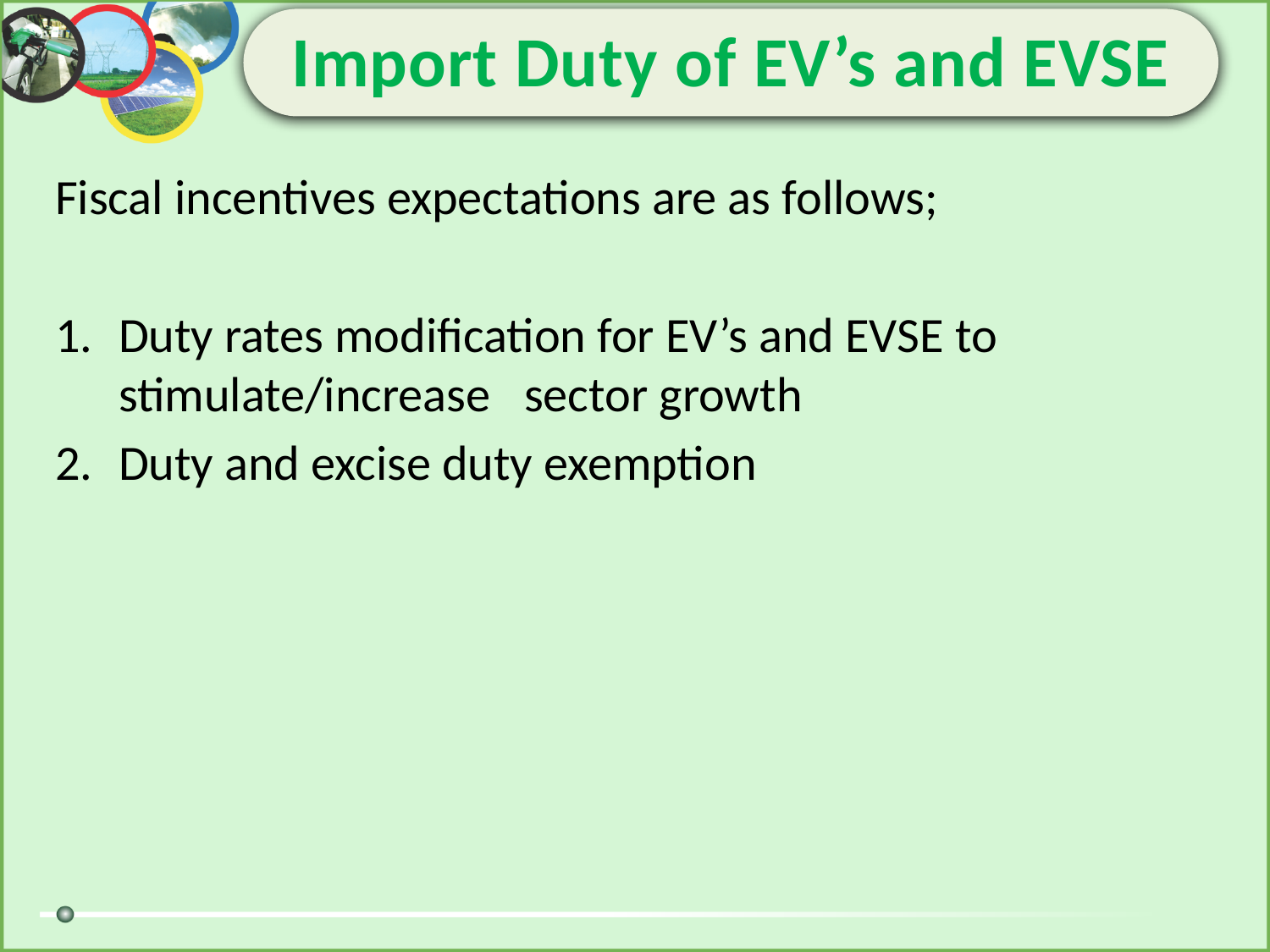

# Import Duty of EV’s and EVSE

Fiscal incentives expectations are as follows;

Duty rates modification for EV’s and EVSE to stimulate/increase   sector growth
Duty and excise duty exemption